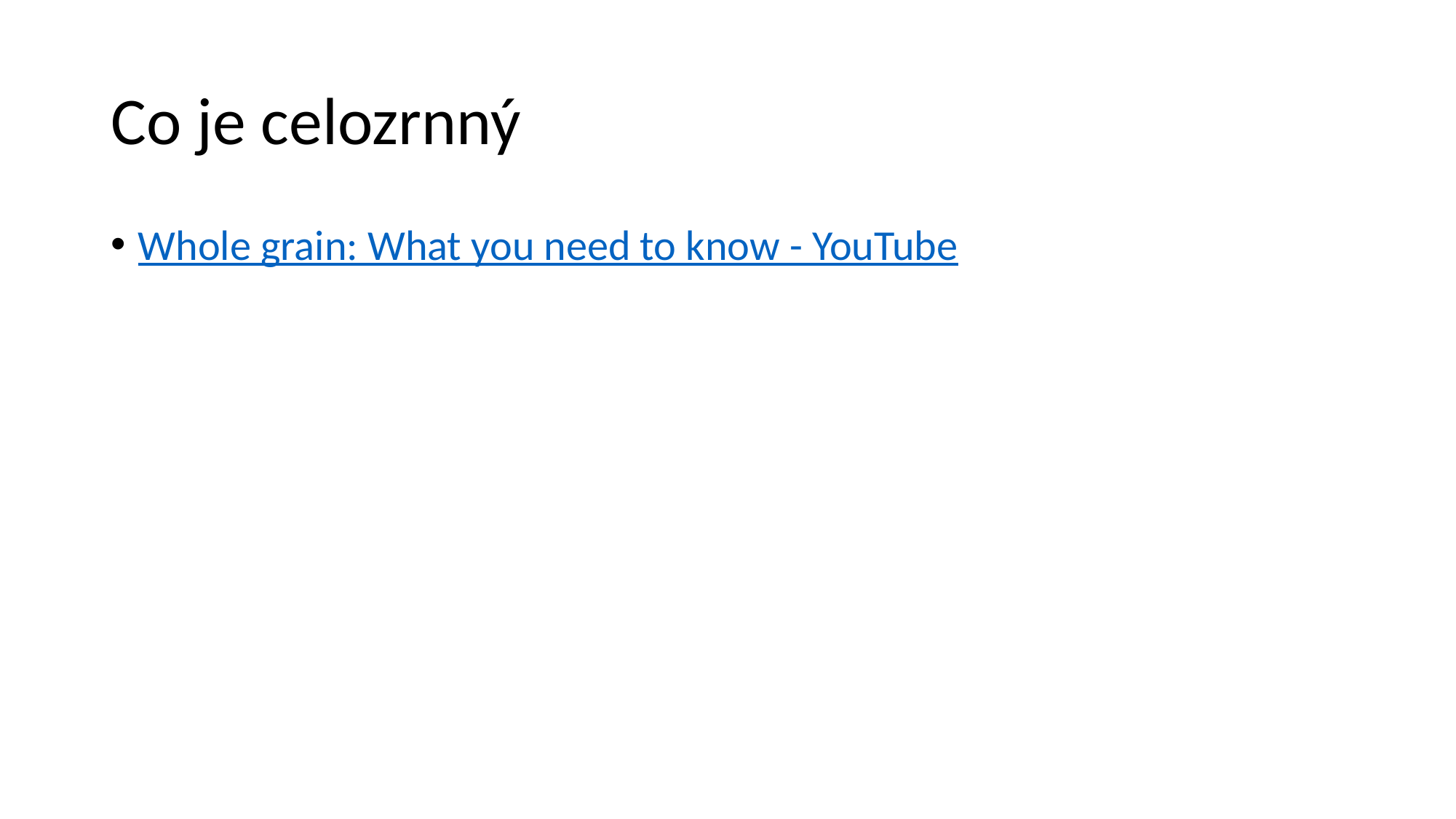

# Co je celozrnný
Whole grain: What you need to know - YouTube